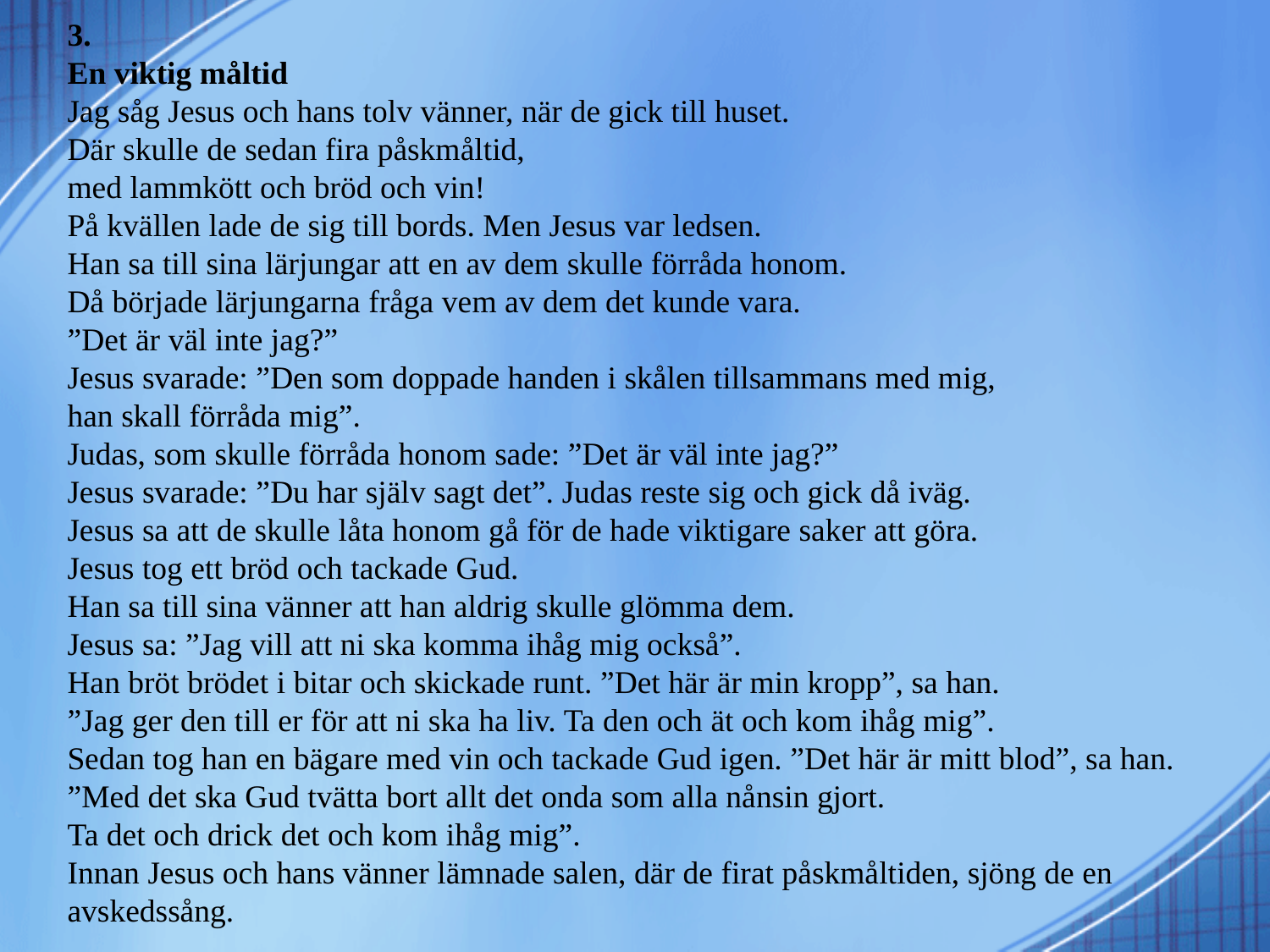

3.
En viktig måltid
Jag såg Jesus och hans tolv vänner, när de gick till huset.
Där skulle de sedan fira påskmåltid,
med lammkött och bröd och vin!
På kvällen lade de sig till bords. Men Jesus var ledsen.
Han sa till sina lärjungar att en av dem skulle förråda honom.
Då började lärjungarna fråga vem av dem det kunde vara.
”Det är väl inte jag?”
Jesus svarade: ”Den som doppade handen i skålen tillsammans med mig,
han skall förråda mig”.
Judas, som skulle förråda honom sade: ”Det är väl inte jag?”
Jesus svarade: ”Du har själv sagt det”. Judas reste sig och gick då iväg.
Jesus sa att de skulle låta honom gå för de hade viktigare saker att göra.
Jesus tog ett bröd och tackade Gud.
Han sa till sina vänner att han aldrig skulle glömma dem.
Jesus sa: ”Jag vill att ni ska komma ihåg mig också”.
Han bröt brödet i bitar och skickade runt. ”Det här är min kropp”, sa han.
”Jag ger den till er för att ni ska ha liv. Ta den och ät och kom ihåg mig”.
Sedan tog han en bägare med vin och tackade Gud igen. ”Det här är mitt blod”, sa han.
”Med det ska Gud tvätta bort allt det onda som alla nånsin gjort.
Ta det och drick det och kom ihåg mig”.
Innan Jesus och hans vänner lämnade salen, där de firat påskmåltiden, sjöng de en avskedssång.